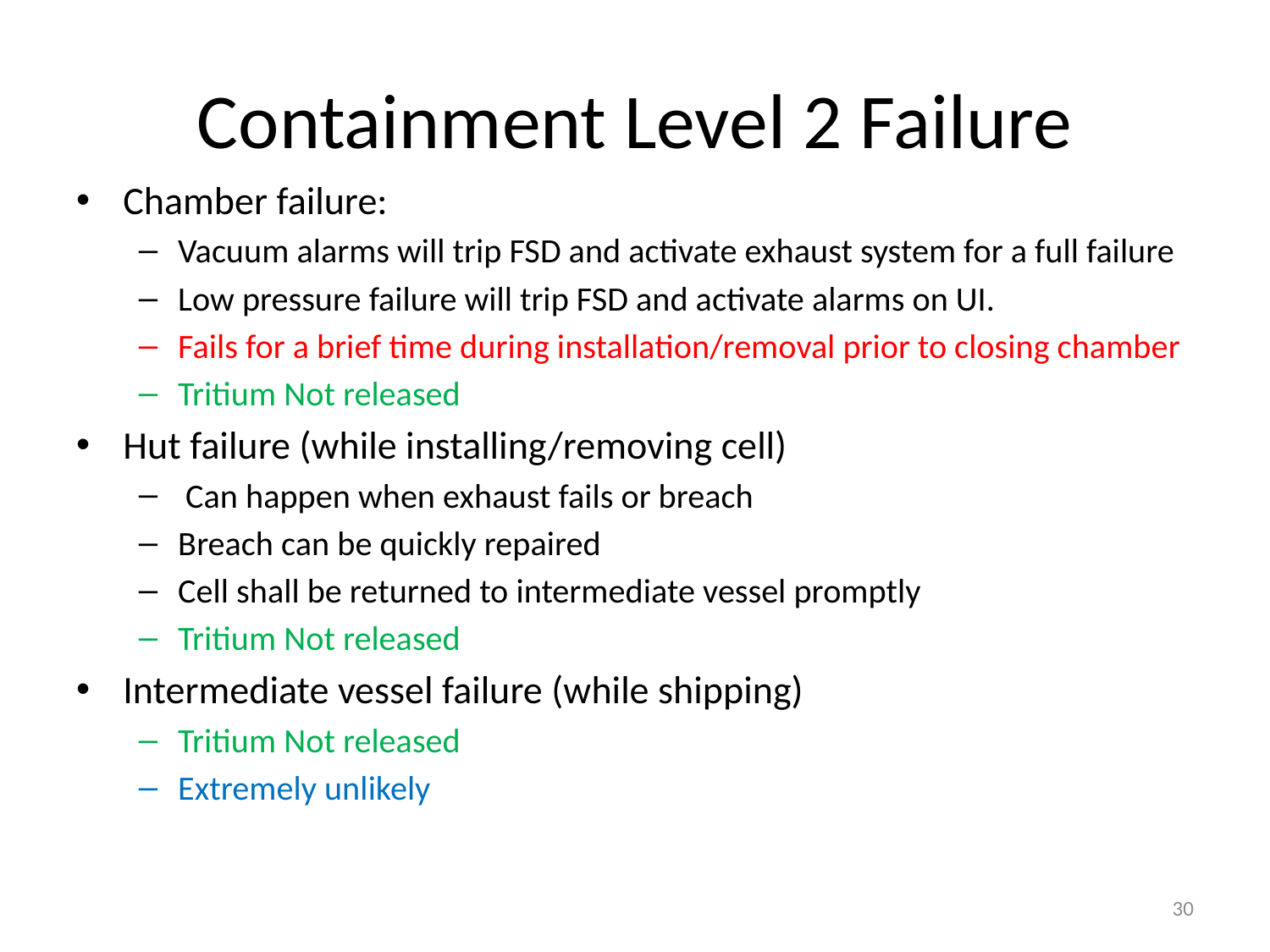

# Containment Level 2 Failure
Chamber failure:
Vacuum alarms will trip FSD and activate exhaust system for a full failure
Low pressure failure will trip FSD and activate alarms on UI.
Fails for a brief time during installation/removal prior to closing chamber
Tritium Not released
Hut failure (while installing/removing cell)
 Can happen when exhaust fails or breach
Breach can be quickly repaired
Cell shall be returned to intermediate vessel promptly
Tritium Not released
Intermediate vessel failure (while shipping)
Tritium Not released
Extremely unlikely

30